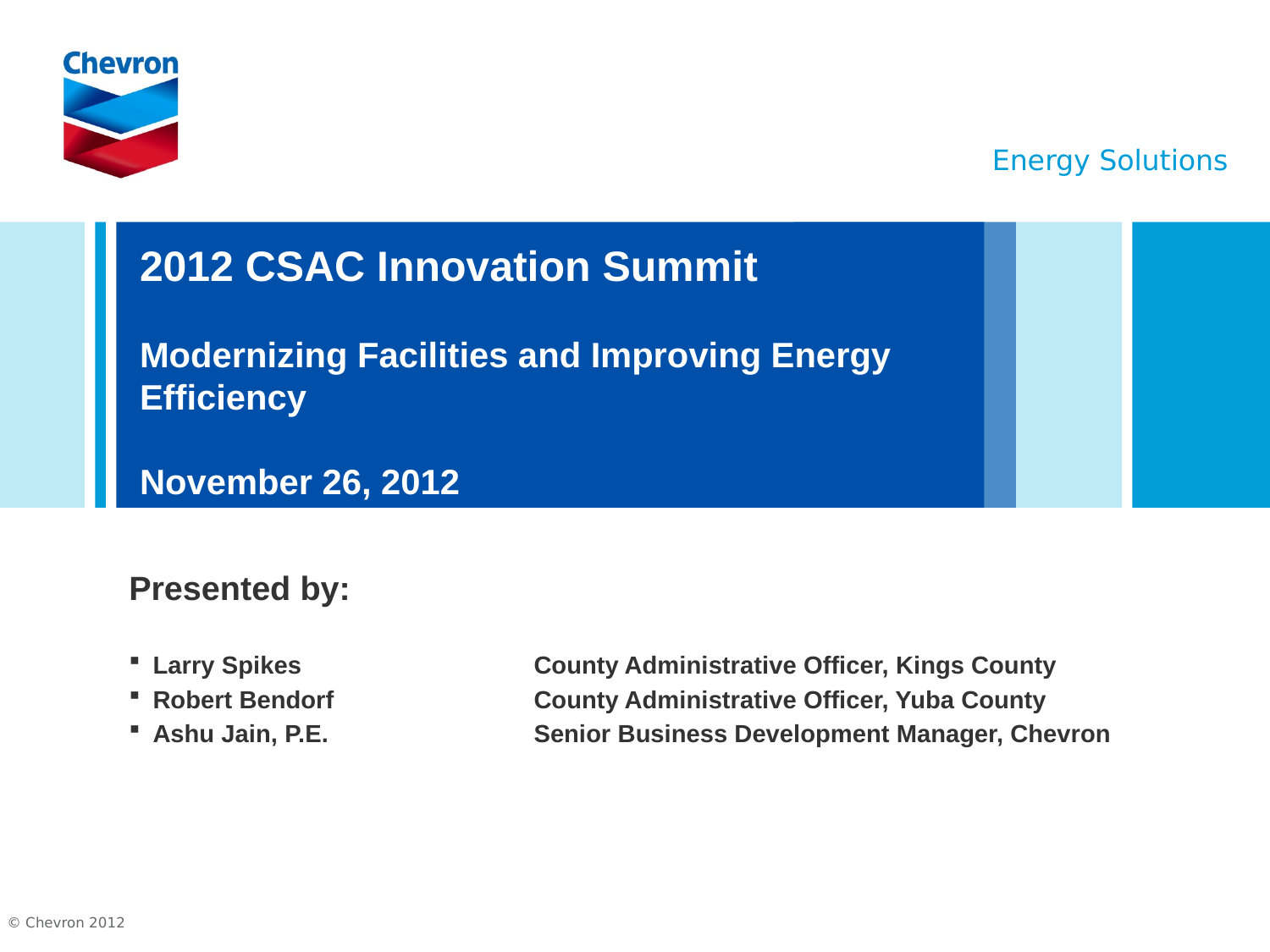

Energy Solutions
# 2012 CSAC Innovation Summit Modernizing Facilities and Improving Energy Efficiency November 26, 2012
Presented by:

Larry Spikes		County Administrative Officer, Kings County
Robert Bendorf		County Administrative Officer, Yuba County
Ashu Jain, P.E.		Senior Business Development Manager, Chevron